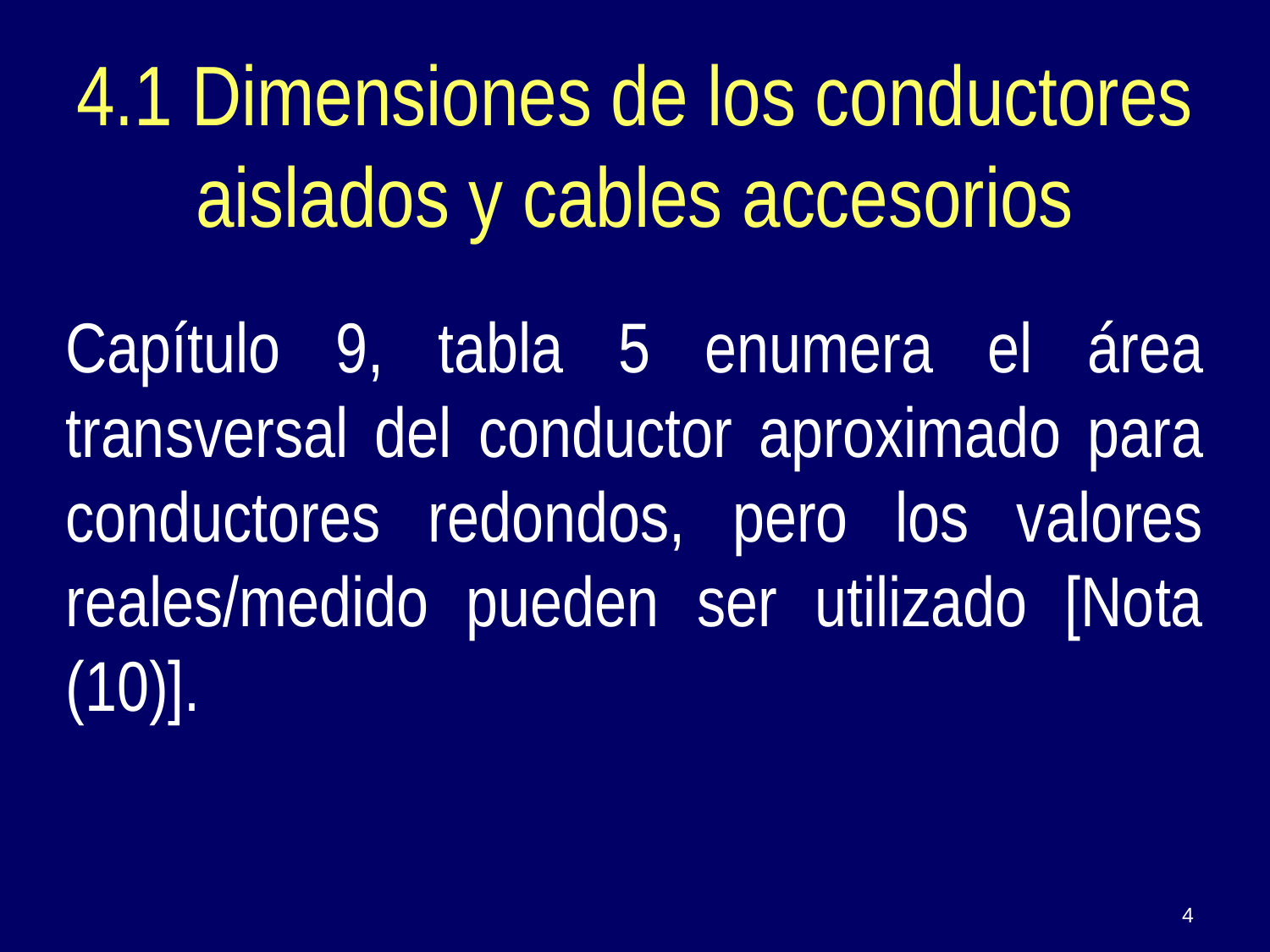

Capítulo 9, tabla 5 enumera el área transversal del conductor aproximado para conductores redondos, pero los valores reales/medido pueden ser utilizado [Nota (10)].
4.1 Dimensiones de los conductores aislados y cables accesorios
4